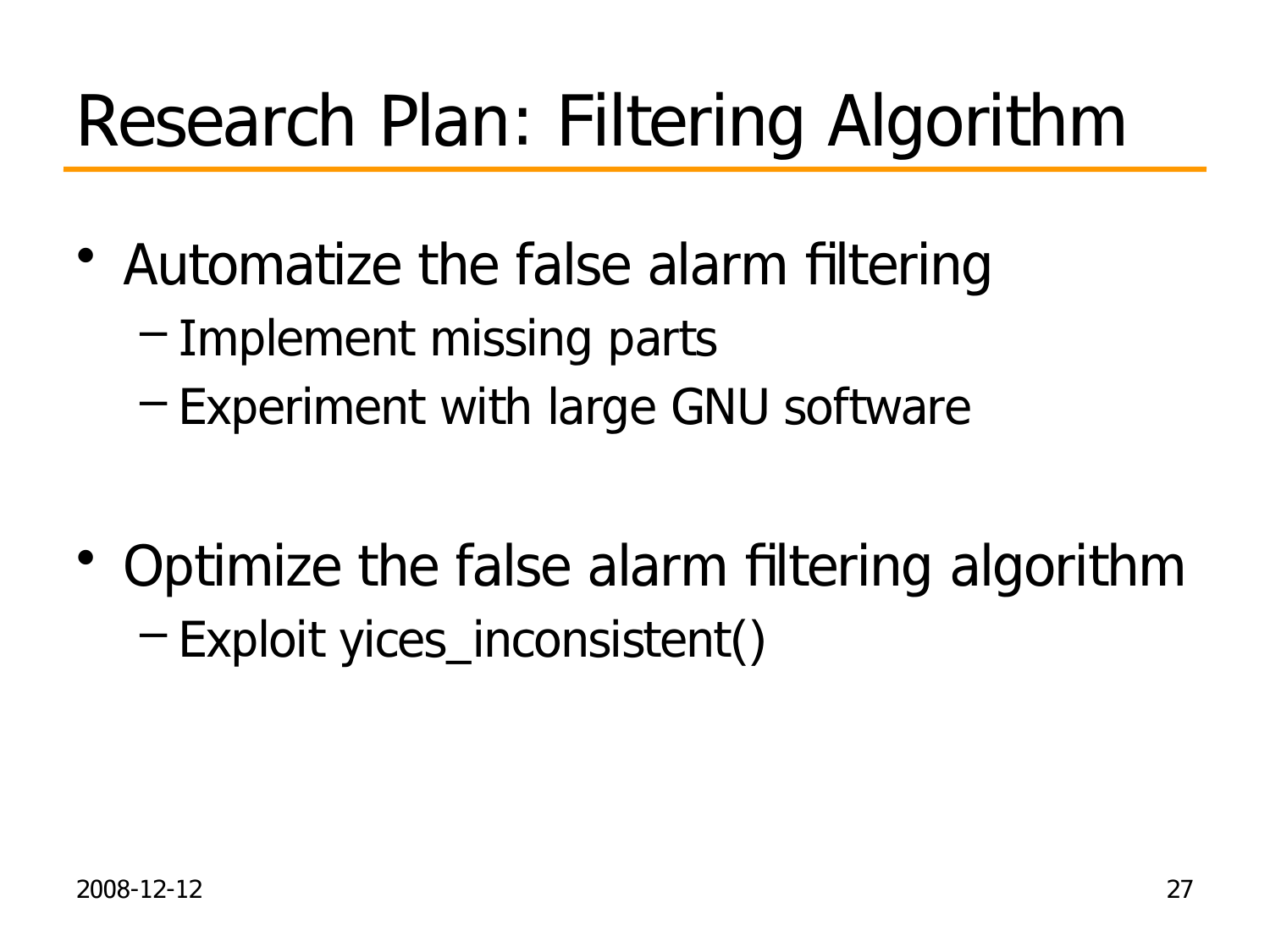

# Research Plan: Filtering Algorithm
Automatize the false alarm filtering
Implement missing parts
Experiment with large GNU software

Optimize the false alarm filtering algorithm
Exploit yices_inconsistent()
2008-12-12
27